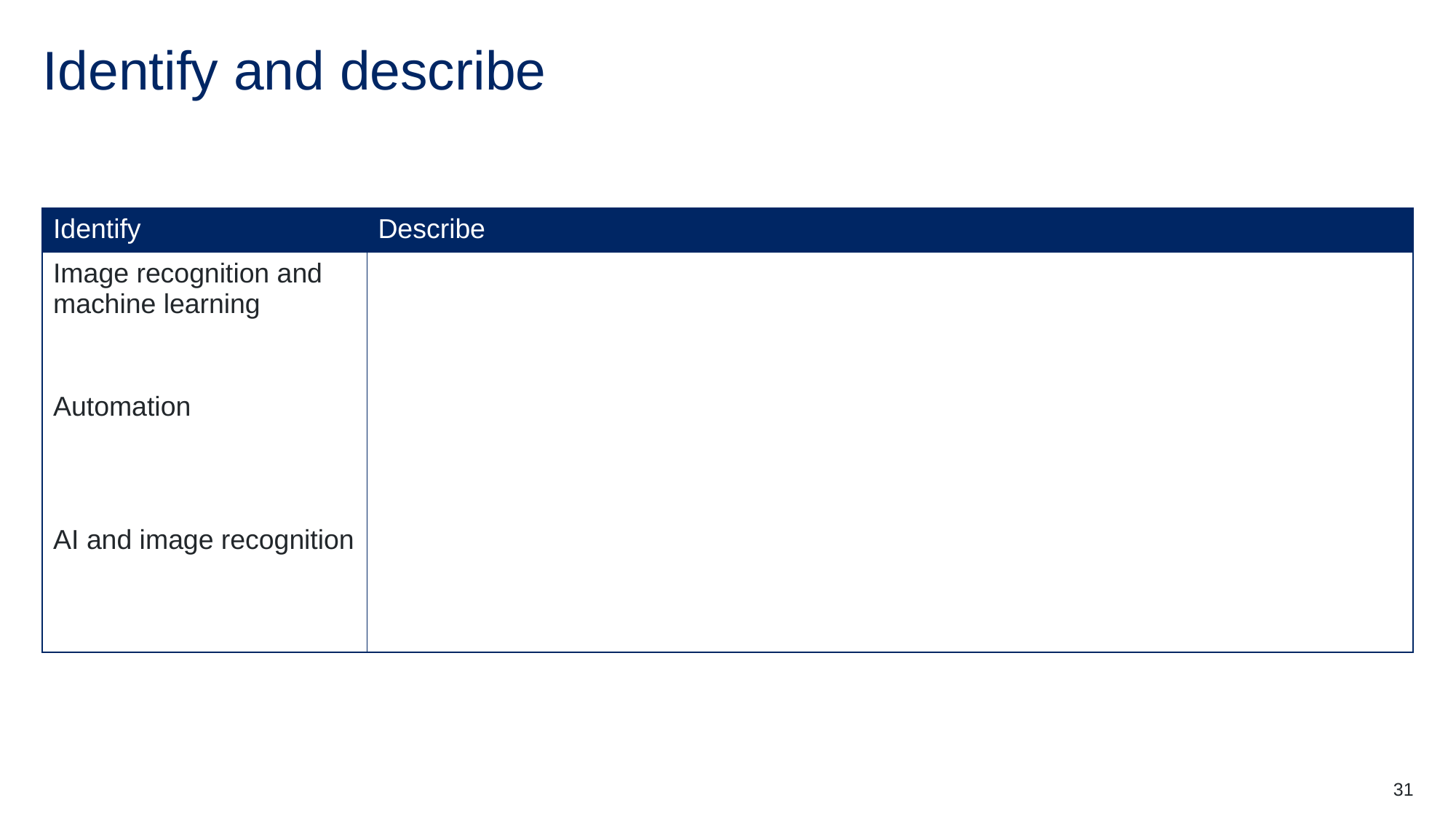

# Identify and describe
| Identify | Describe |
| --- | --- |
| Image recognition and machine learning |  |
| Automation |  |
| AI and image recognition |  |
31